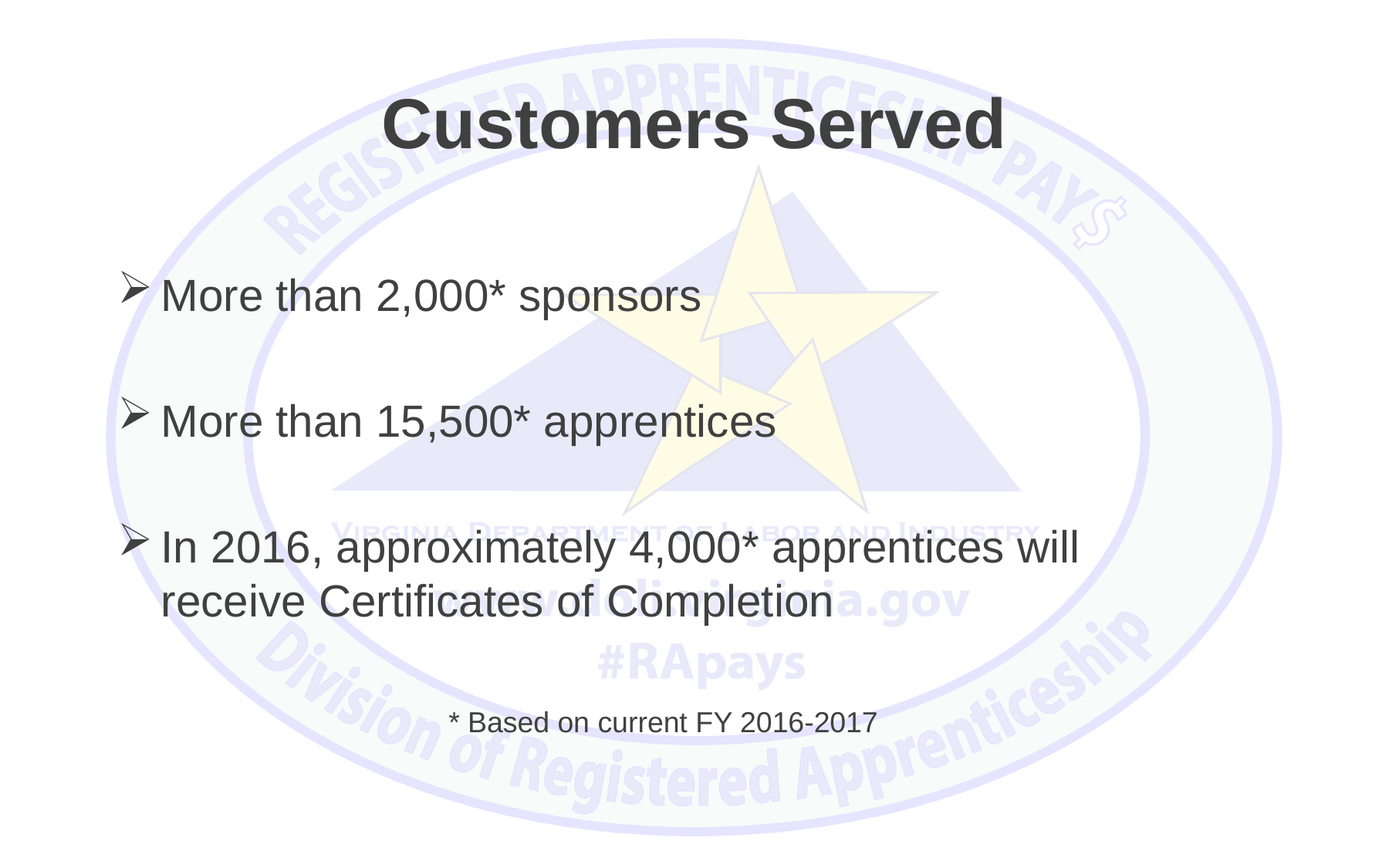

# Customers Served
More than 2,000* sponsors

More than 15,500* apprentices

In 2016, approximately 4,000* apprentices will receive Certificates of Completion

* Based on current FY 2016-2017